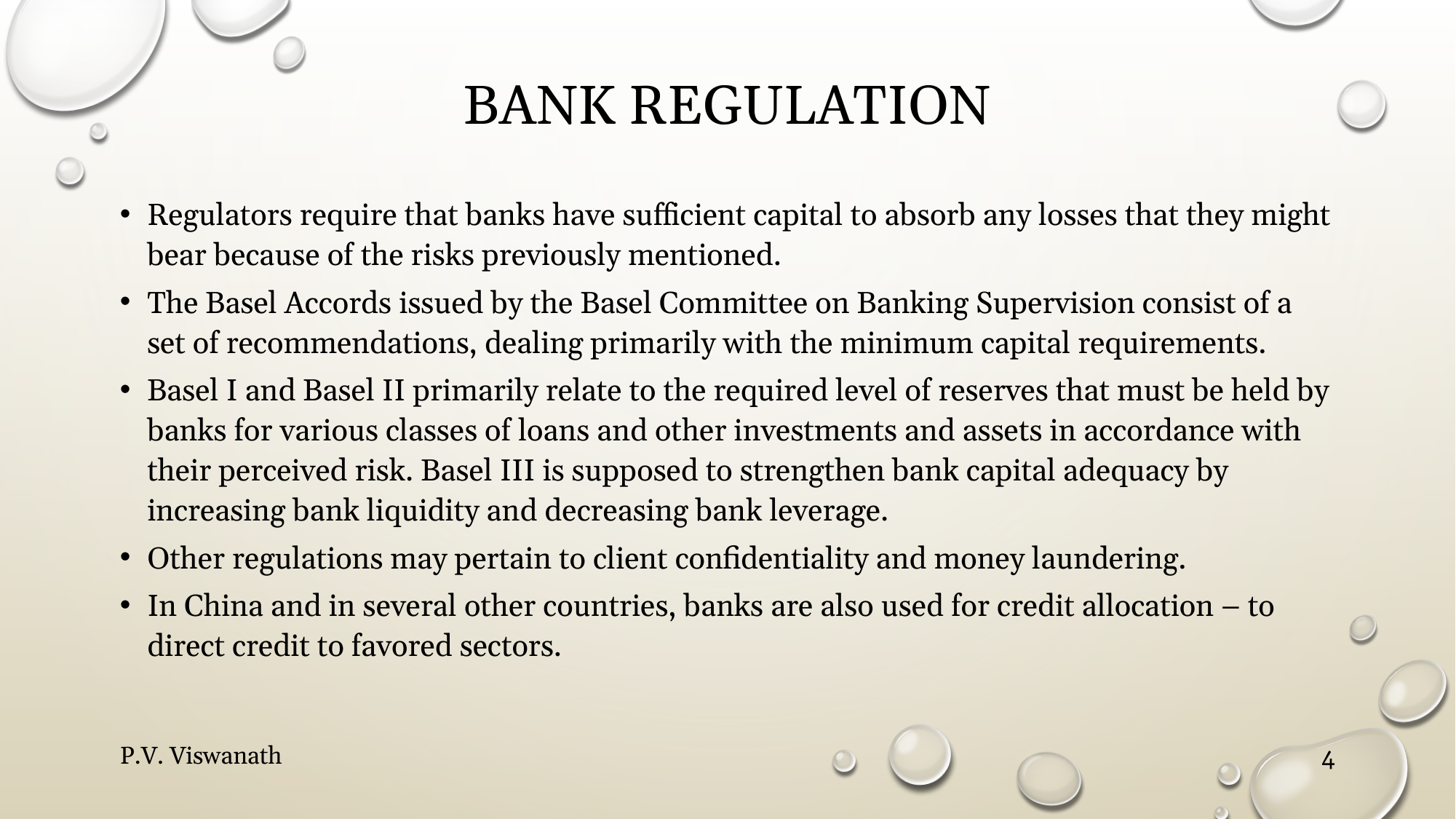

# Bank regulation
Regulators require that banks have sufficient capital to absorb any losses that they might bear because of the risks previously mentioned.
The Basel Accords issued by the Basel Committee on Banking Supervision consist of a set of recommendations, dealing primarily with the minimum capital requirements.
Basel I and Basel II primarily relate to the required level of reserves that must be held by banks for various classes of loans and other investments and assets in accordance with their perceived risk. Basel III is supposed to strengthen bank capital adequacy by increasing bank liquidity and decreasing bank leverage.
Other regulations may pertain to client confidentiality and money laundering.
In China and in several other countries, banks are also used for credit allocation – to direct credit to favored sectors.

P.V. Viswanath
4